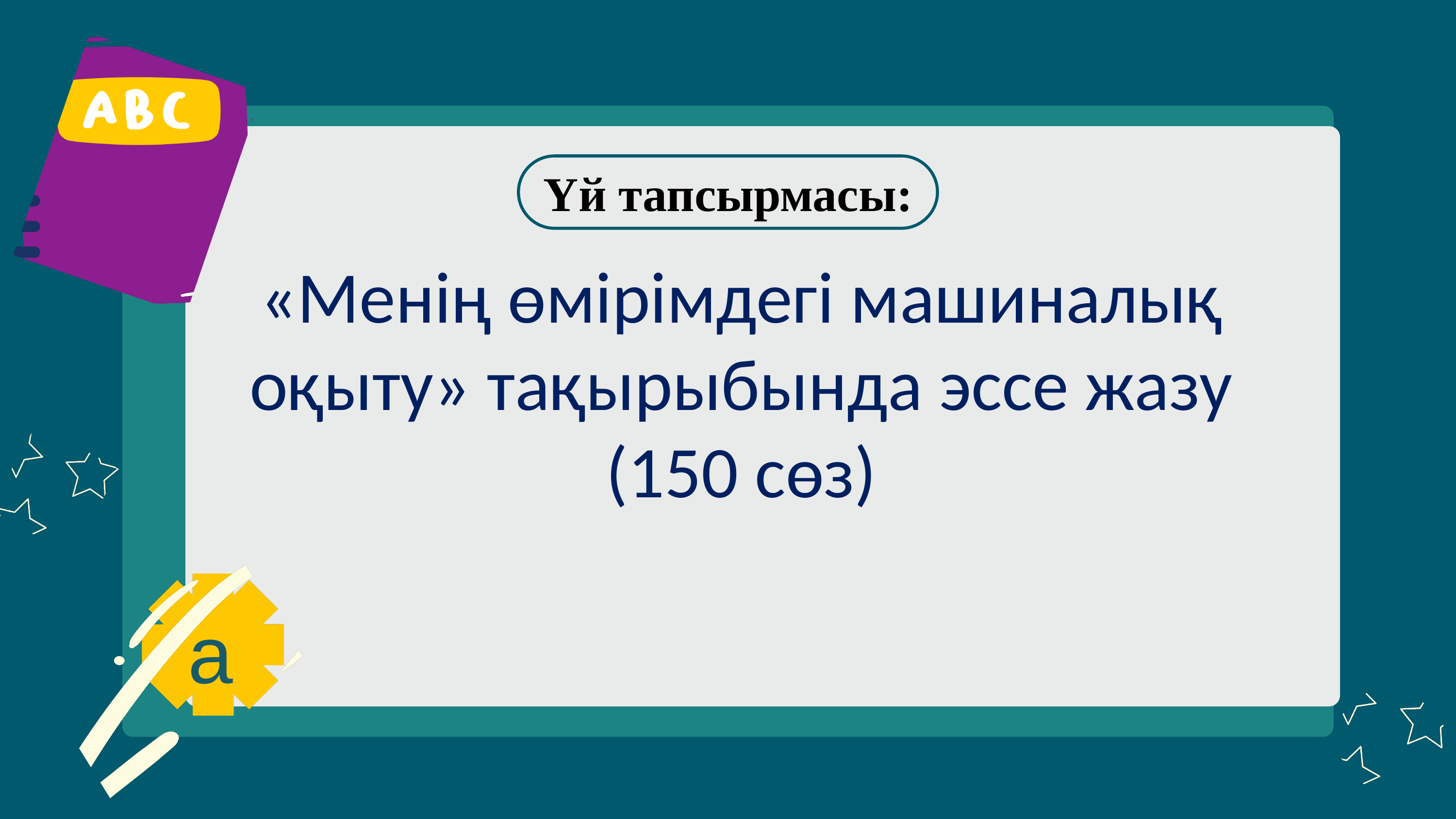

Үй тапсырмасы:
«Менің өмірімдегі машиналық оқыту» тақырыбында эссе жазу (150 сөз)

a